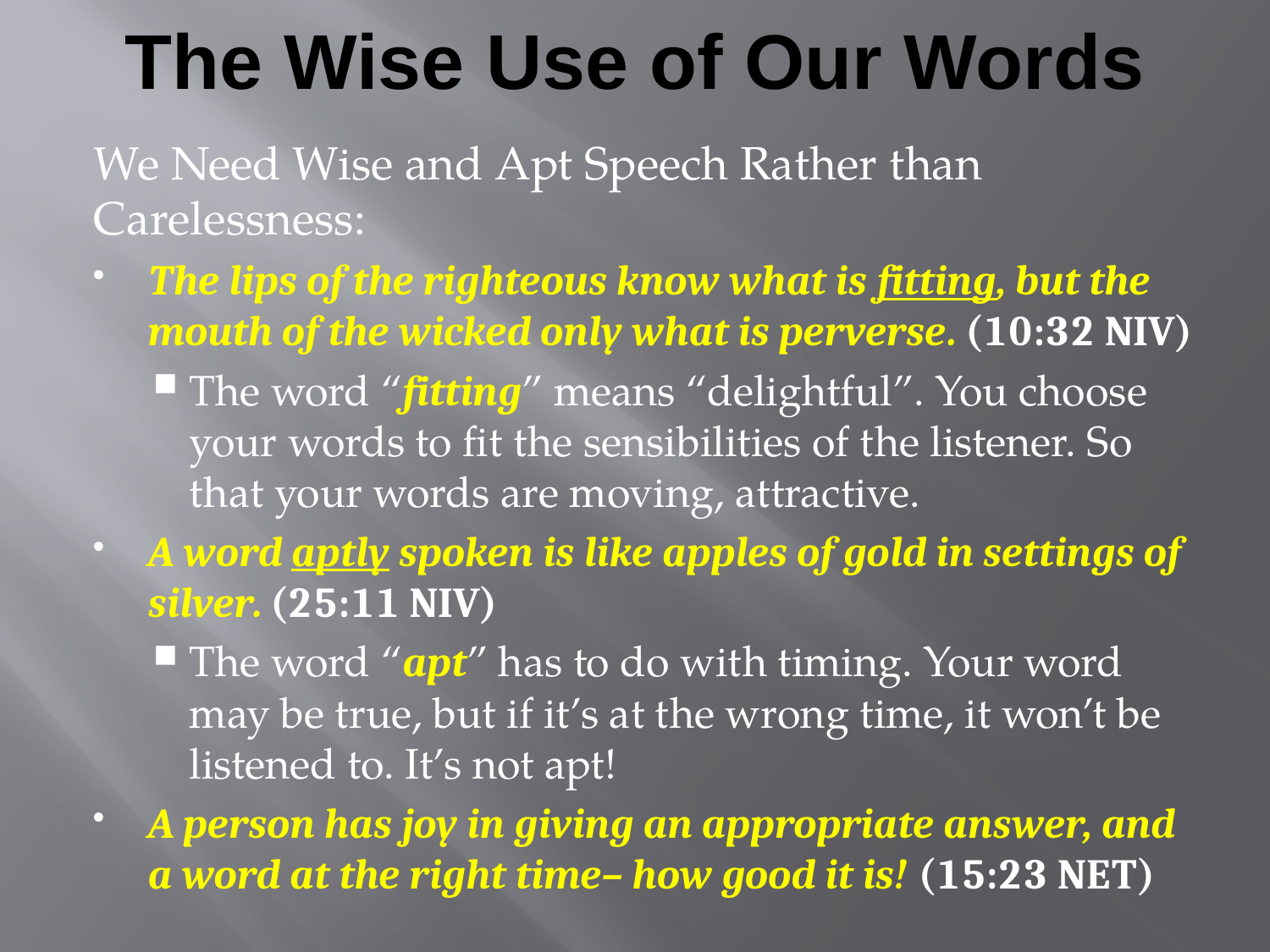

# The Wise Use of Our Words
We Need Wise and Apt Speech Rather than Carelessness:
The lips of the righteous know what is fitting, but the mouth of the wicked only what is perverse. (10:32 NIV)
The word “fitting” means “delightful”. You choose your words to fit the sensibilities of the listener. So that your words are moving, attractive.
A word aptly spoken is like apples of gold in settings of silver. (25:11 NIV)
The word “apt” has to do with timing. Your word may be true, but if it’s at the wrong time, it won’t be listened to. It’s not apt!
A person has joy in giving an appropriate answer, and a word at the right time– how good it is! (15:23 NET)